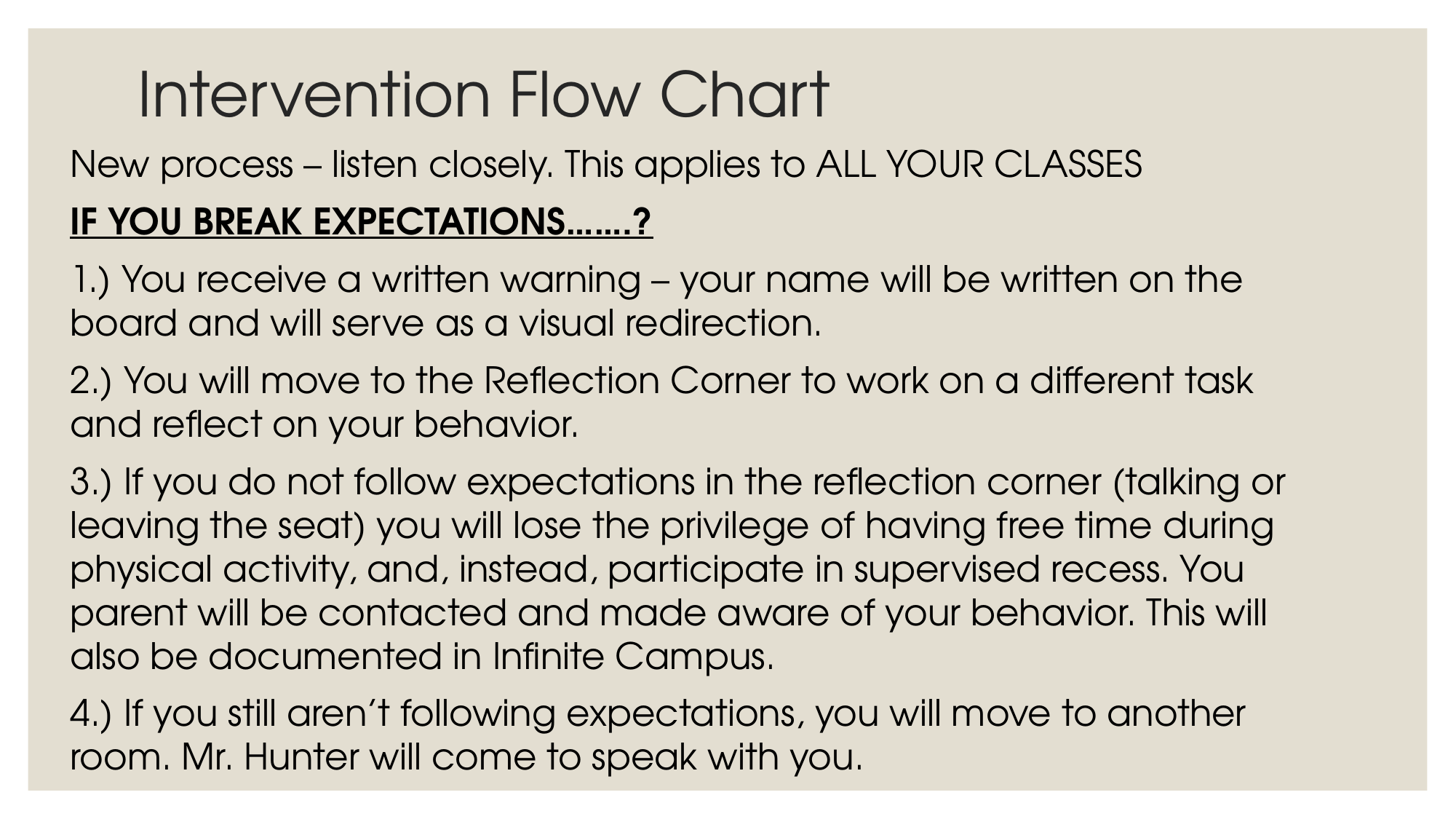

# Intervention Flow Chart
New process – listen closely. This applies to ALL YOUR CLASSES
IF YOU BREAK EXPECTATIONS…….?
1.) You receive a written warning – your name will be written on the board and will serve as a visual redirection.
2.) You will move to the Reflection Corner to work on a different task and reflect on your behavior.
3.) If you do not follow expectations in the reflection corner (talking or leaving the seat) you will lose the privilege of having free time during physical activity, and, instead, participate in supervised recess. You parent will be contacted and made aware of your behavior. This will also be documented in Infinite Campus.
4.) If you still aren’t following expectations, you will move to another room. Mr. Hunter will come to speak with you.